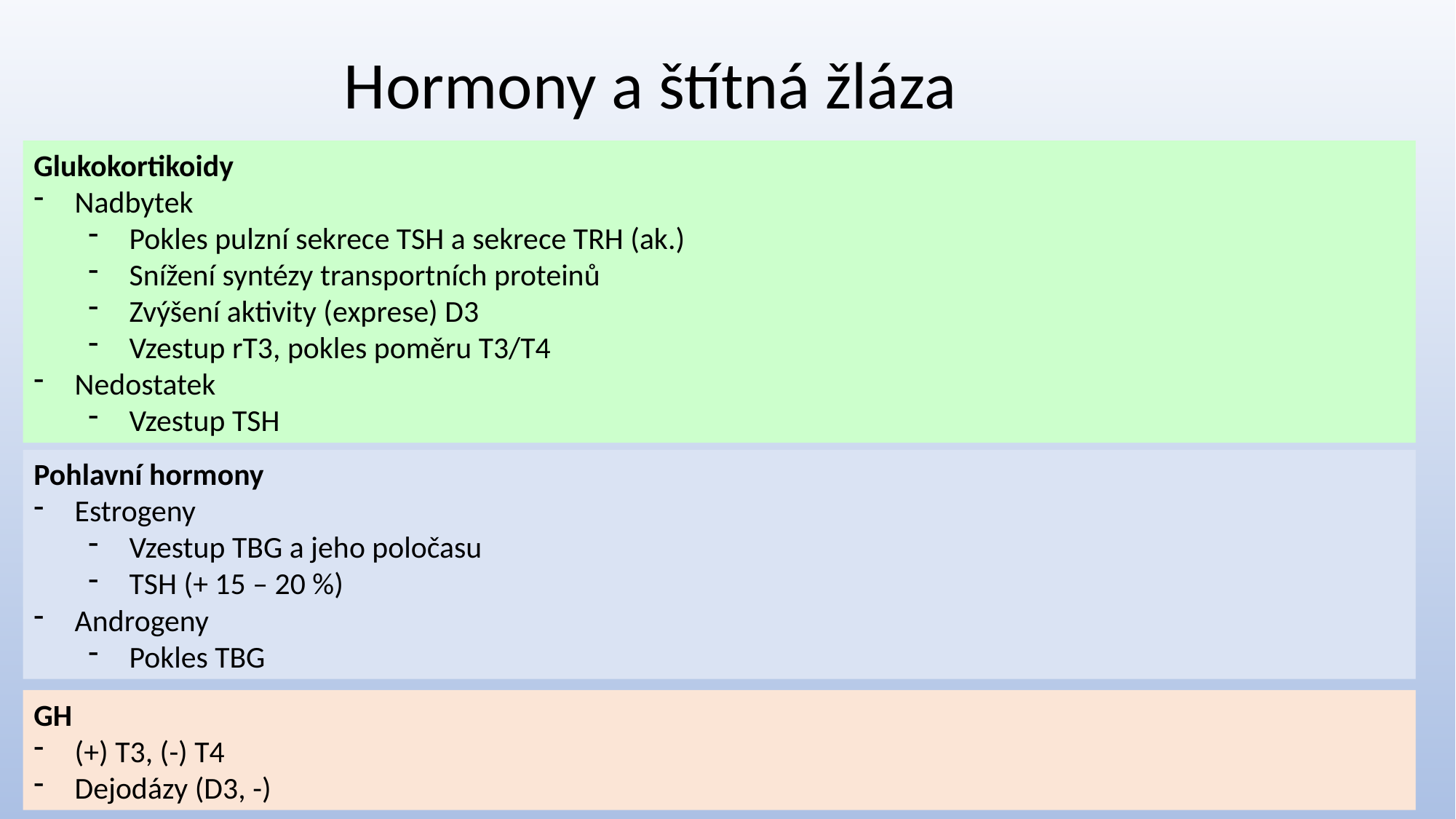

# Hormony a štítná žláza
Glukokortikoidy
Nadbytek
Pokles pulzní sekrece TSH a sekrece TRH (ak.)
Snížení syntézy transportních proteinů
Zvýšení aktivity (exprese) D3
Vzestup rT3, pokles poměru T3/T4
Nedostatek
Vzestup TSH
Pohlavní hormony
Estrogeny
Vzestup TBG a jeho poločasu
TSH (+ 15 – 20 %)
Androgeny
Pokles TBG
GH
(+) T3, (-) T4
Dejodázy (D3, -)